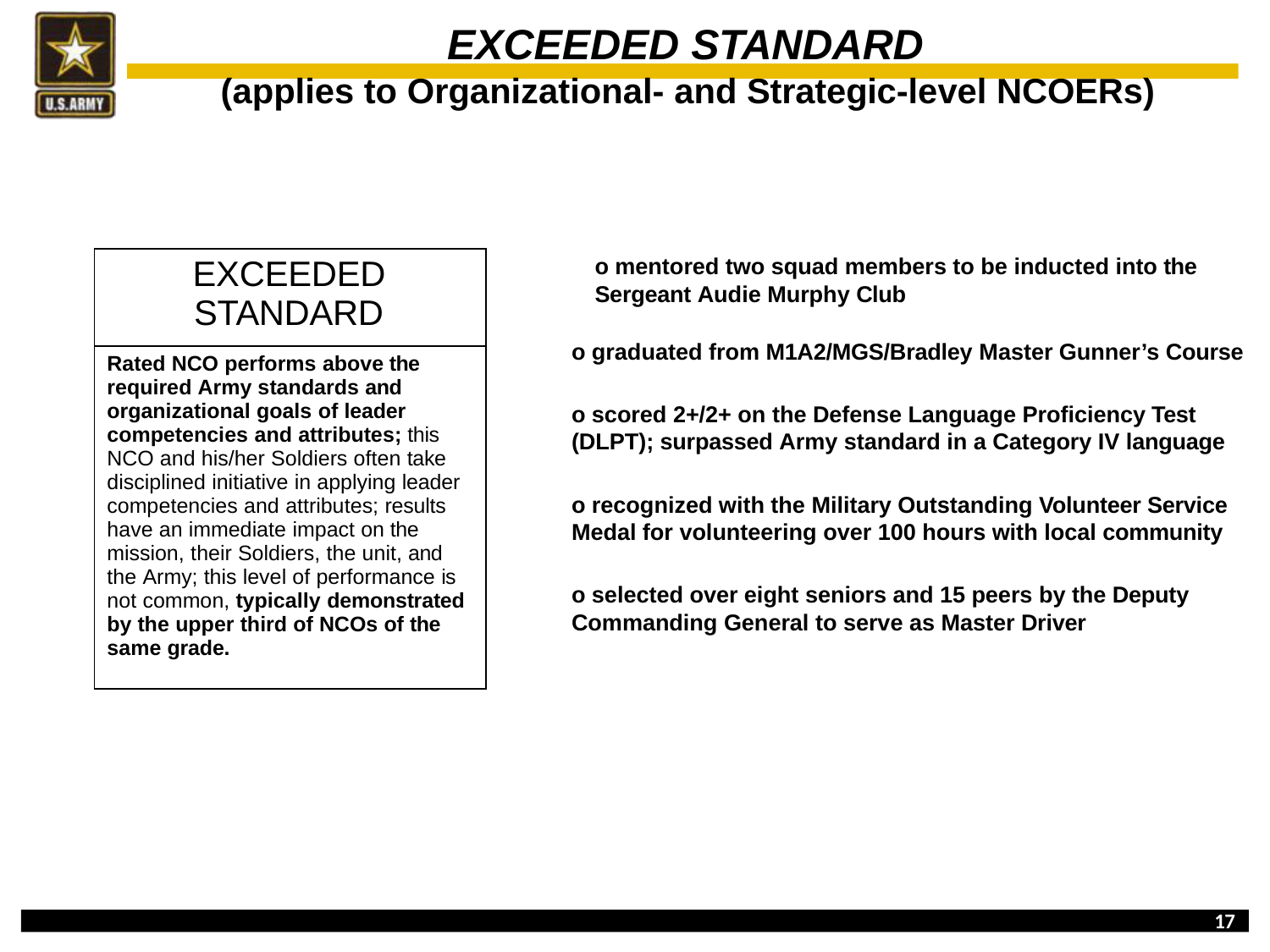

# EXCEEDED STANDARD
(applies to Organizational- and Strategic-level NCOERs)
| EXCEEDED STANDARD |
| --- |
| Rated NCO performs above the required Army standards and organizational goals of leader competencies and attributes; this NCO and his/her Soldiers often take disciplined initiative in applying leader competencies and attributes; results have an immediate impact on the mission, their Soldiers, the unit, and the Army; this level of performance is not common, typically demonstrated by the upper third of NCOs of the same grade. |
o mentored two squad members to be inducted into the
Sergeant Audie Murphy Club

o graduated from M1A2/MGS/Bradley Master Gunner’s Course

o scored 2+/2+ on the Defense Language Proficiency Test
(DLPT); surpassed Army standard in a Category IV language

o recognized with the Military Outstanding Volunteer Service Medal for volunteering over 100 hours with local community

o selected over eight seniors and 15 peers by the Deputy Commanding General to serve as Master Driver
17